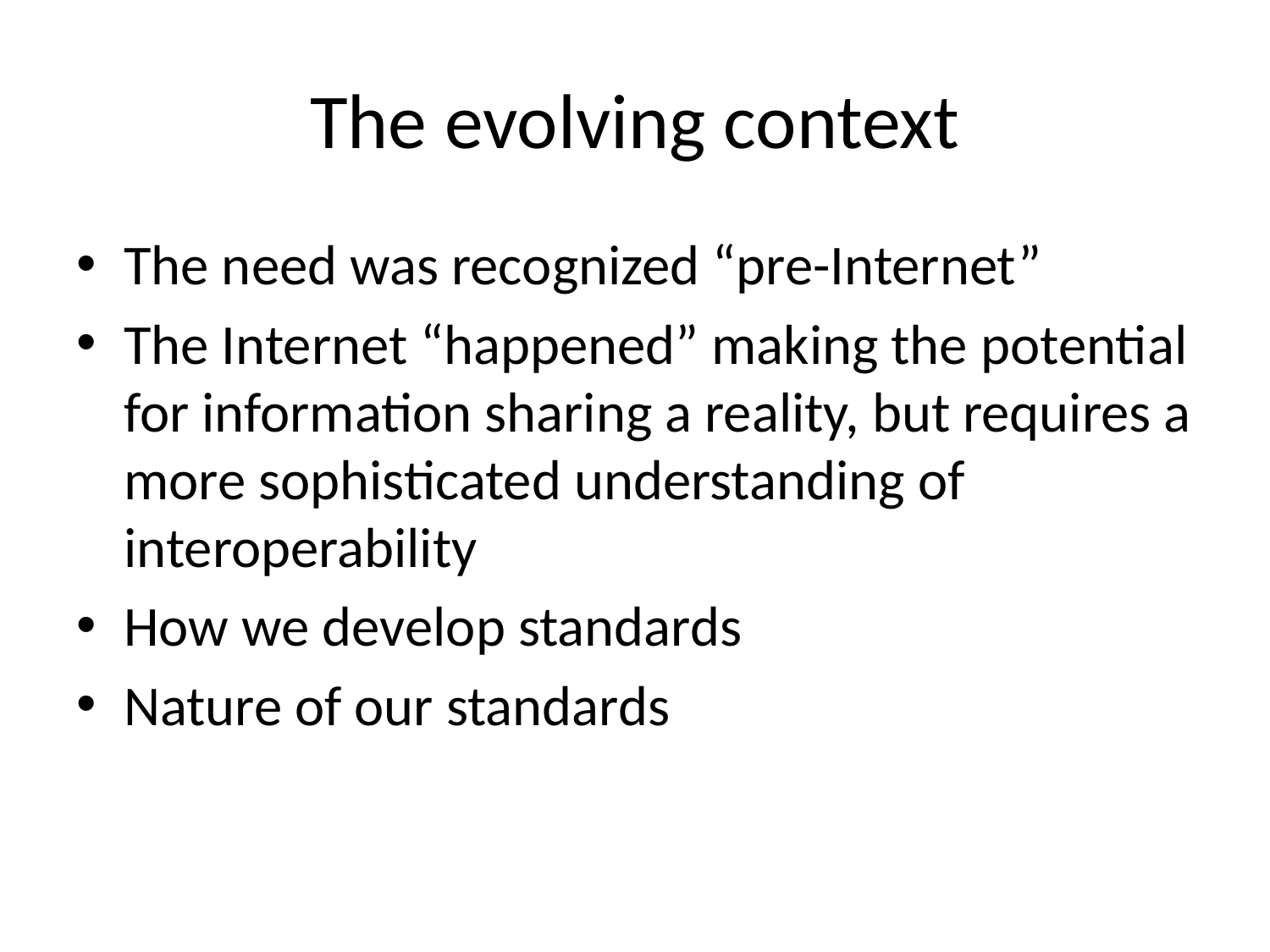

# The evolving context
The need was recognized “pre-Internet”
The Internet “happened” making the potential for information sharing a reality, but requires a more sophisticated understanding of interoperability
How we develop standards
Nature of our standards